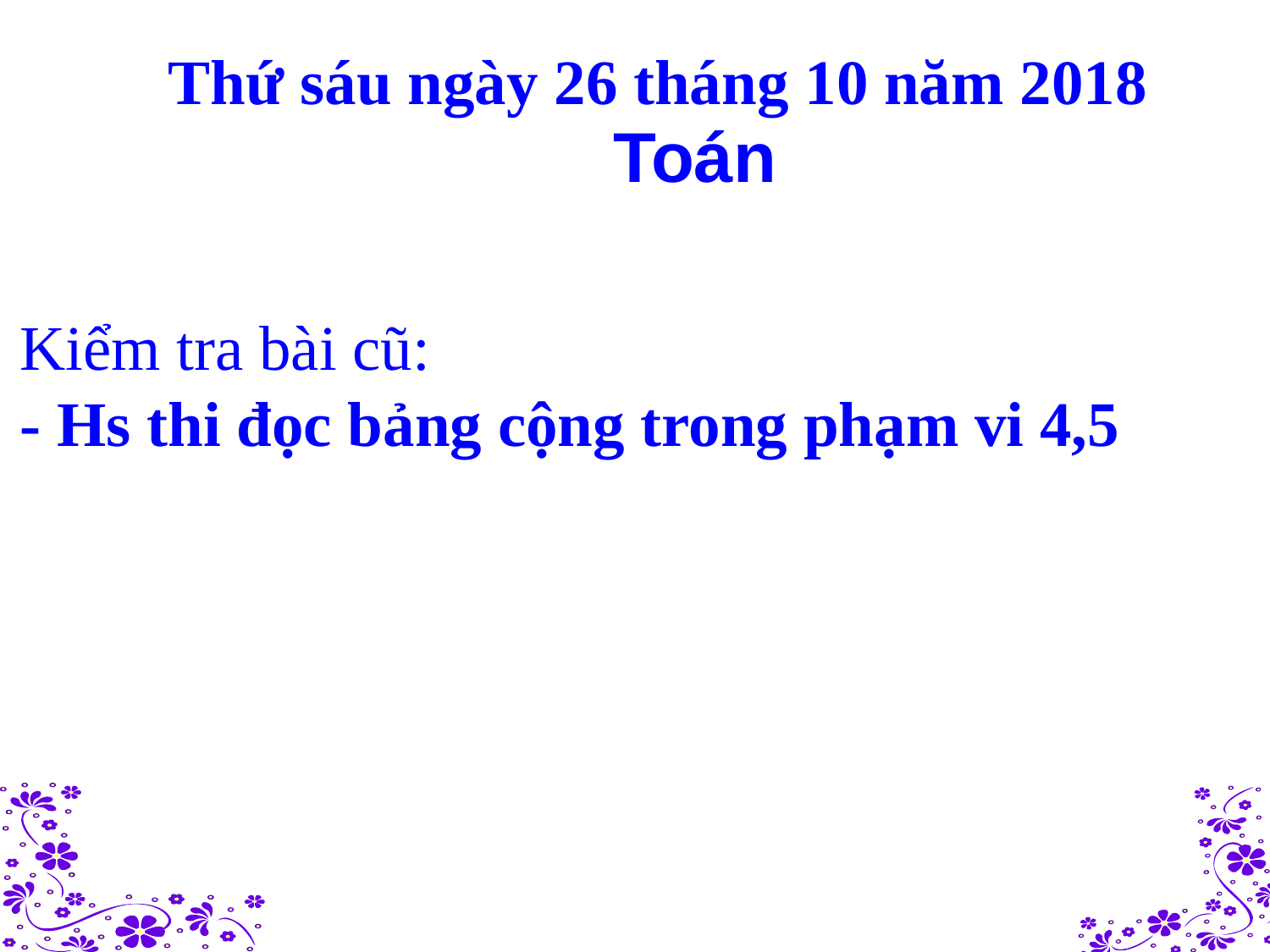

# Thứ sáu ngày 26 tháng 10 năm 2018
                       Toán

Kiểm tra bài cũ:
- Hs thi đọc bảng cộng trong phạm vi 4,5